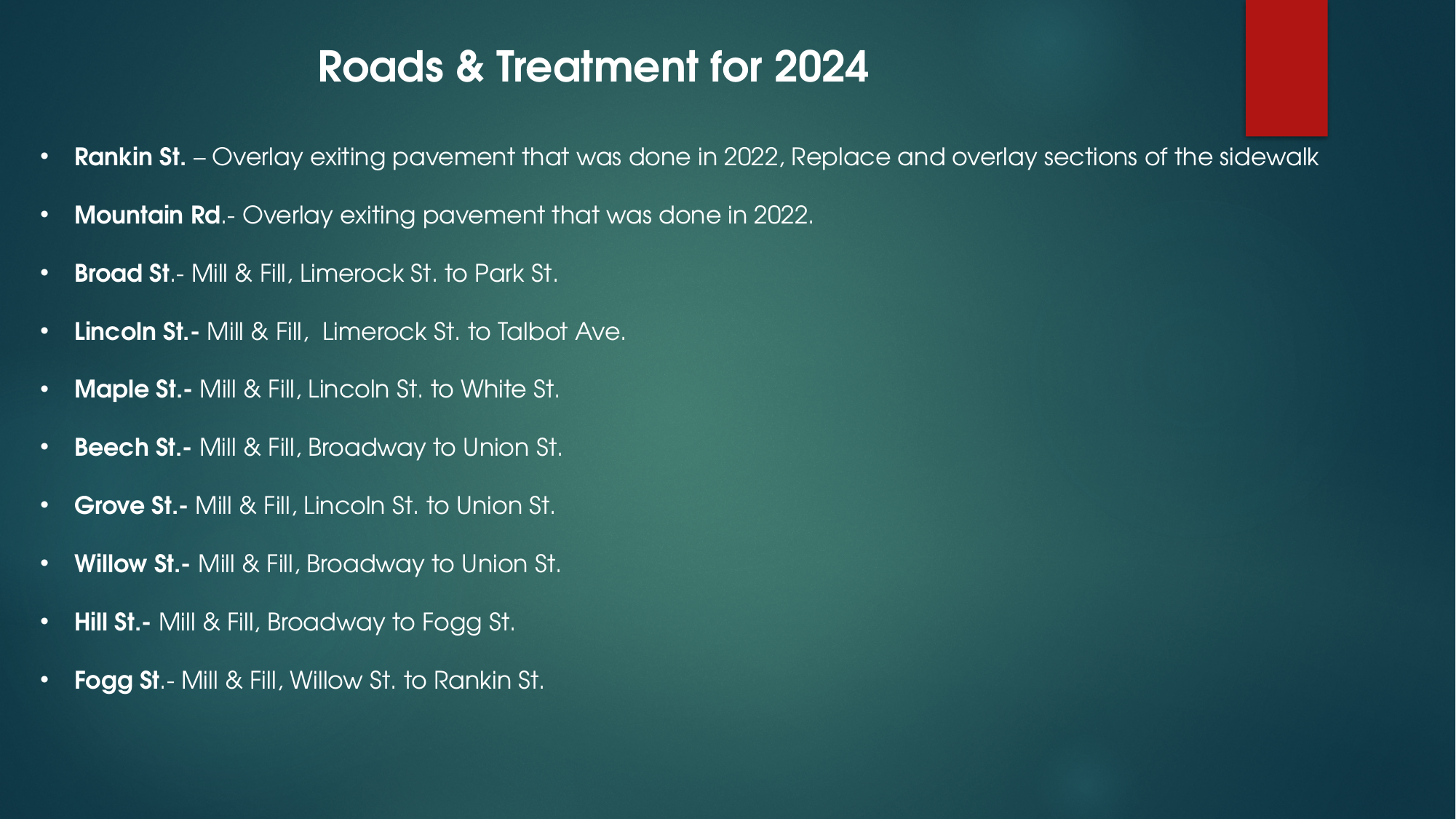

Roads & Treatment for 2024
Rankin St. – Overlay exiting pavement that was done in 2022, Replace and overlay sections of the sidewalk

Mountain Rd.- Overlay exiting pavement that was done in 2022.

Broad St.- Mill & Fill, Limerock St. to Park St.

Lincoln St.- Mill & Fill,  Limerock St. to Talbot Ave.

Maple St.- Mill & Fill, Lincoln St. to White St.

Beech St.- Mill & Fill, Broadway to Union St.

Grove St.- Mill & Fill, Lincoln St. to Union St.

Willow St.- Mill & Fill, Broadway to Union St.

Hill St.- Mill & Fill, Broadway to Fogg St.

Fogg St.- Mill & Fill, Willow St. to Rankin St.